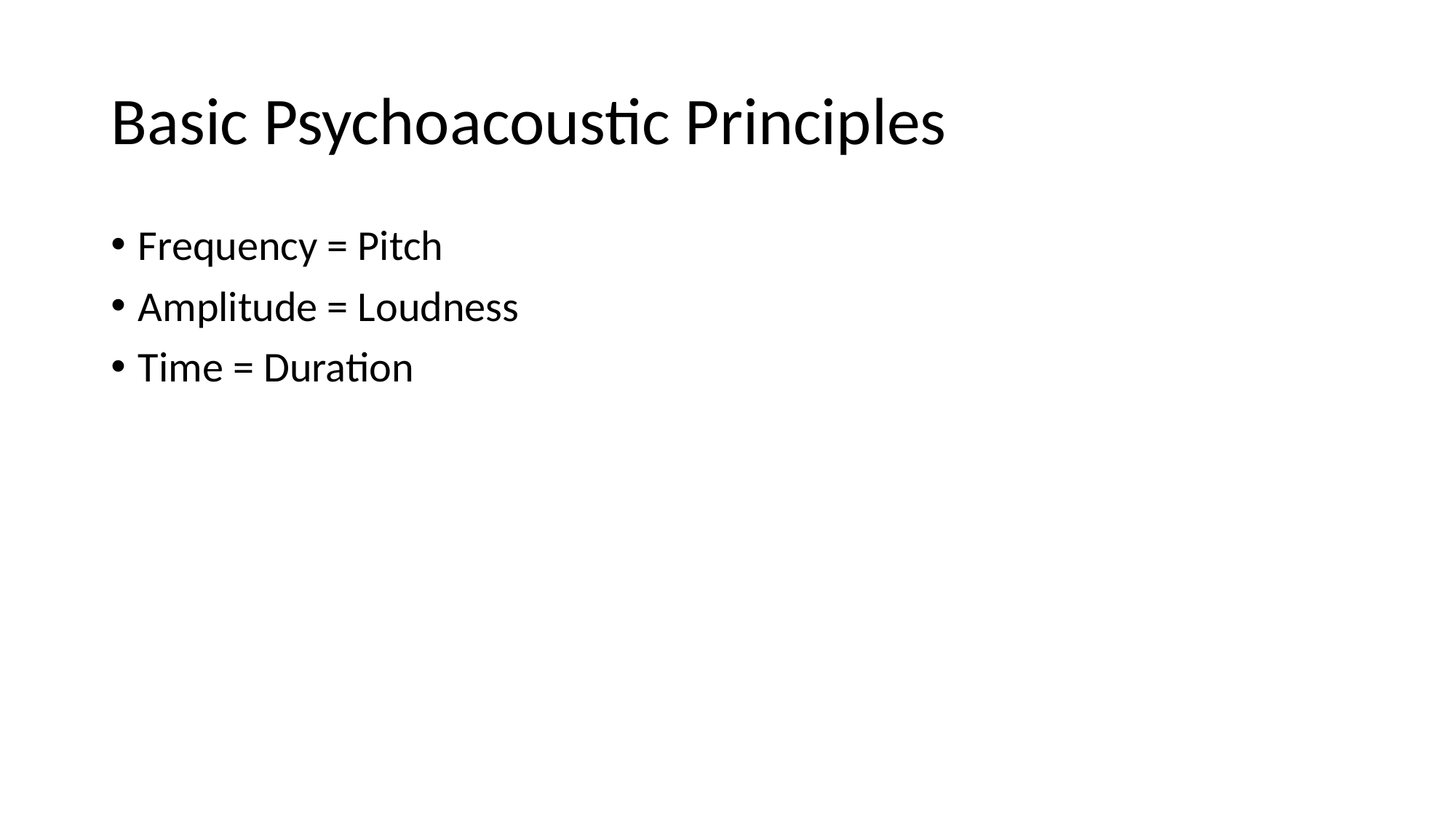

# Basic Psychoacoustic Principles
Frequency = Pitch
Amplitude = Loudness
Time = Duration